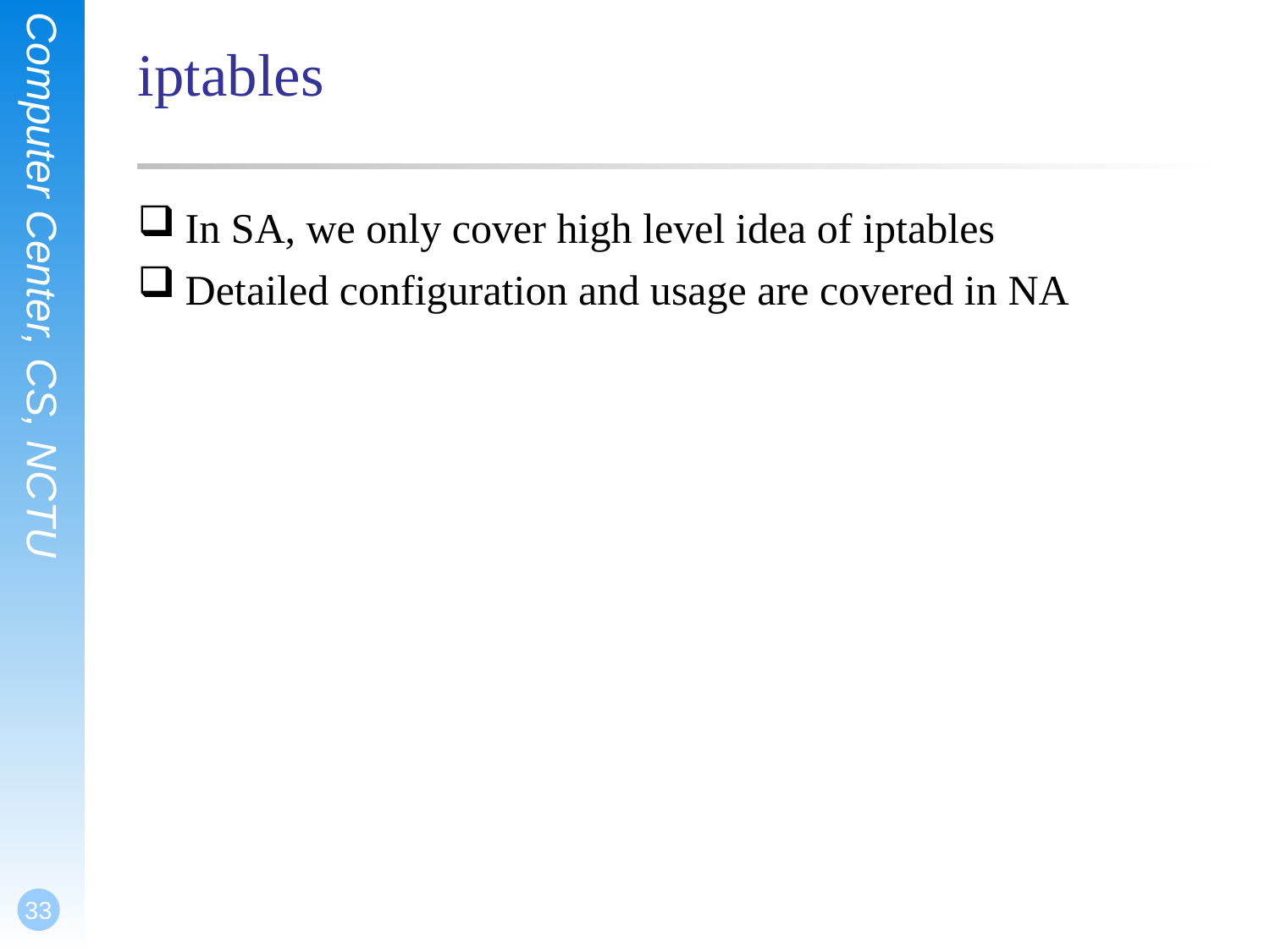

# iptables
In SA, we only cover high level idea of iptables
Detailed configuration and usage are covered in NA